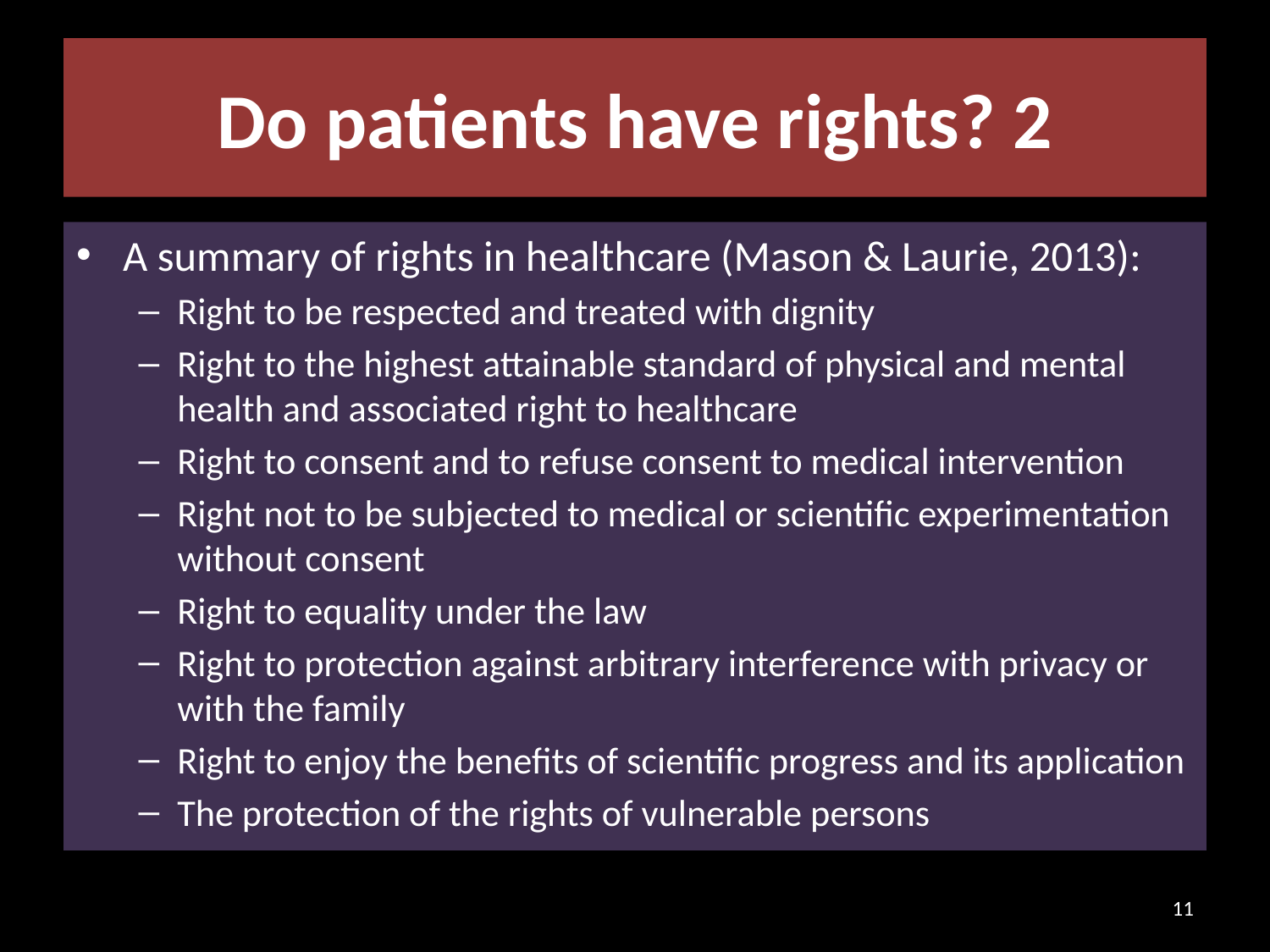

# Do patients have rights? 2
A summary of rights in healthcare (Mason & Laurie, 2013):
Right to be respected and treated with dignity
Right to the highest attainable standard of physical and mental health and associated right to healthcare
Right to consent and to refuse consent to medical intervention
Right not to be subjected to medical or scientific experimentation without consent
Right to equality under the law
Right to protection against arbitrary interference with privacy or with the family
Right to enjoy the benefits of scientific progress and its application
The protection of the rights of vulnerable persons
11